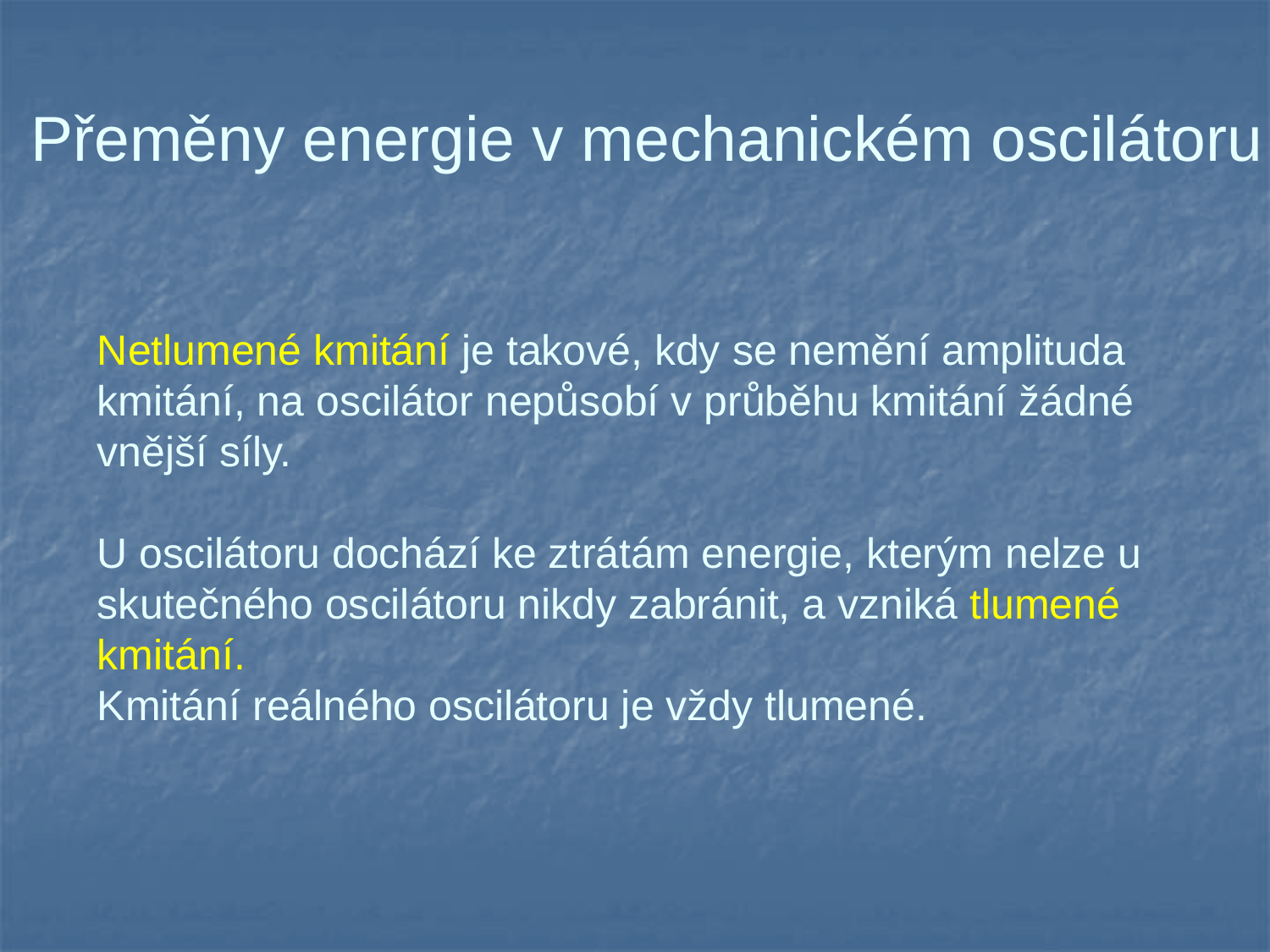

Přeměny energie v mechanickém oscilátoru
Netlumené kmitání je takové, kdy se nemění amplituda kmitání, na oscilátor nepůsobí v průběhu kmitání žádné vnější síly.
U oscilátoru dochází ke ztrátám energie, kterým nelze u skutečného oscilátoru nikdy zabránit, a vzniká tlumené kmitání.
Kmitání reálného oscilátoru je vždy tlumené.